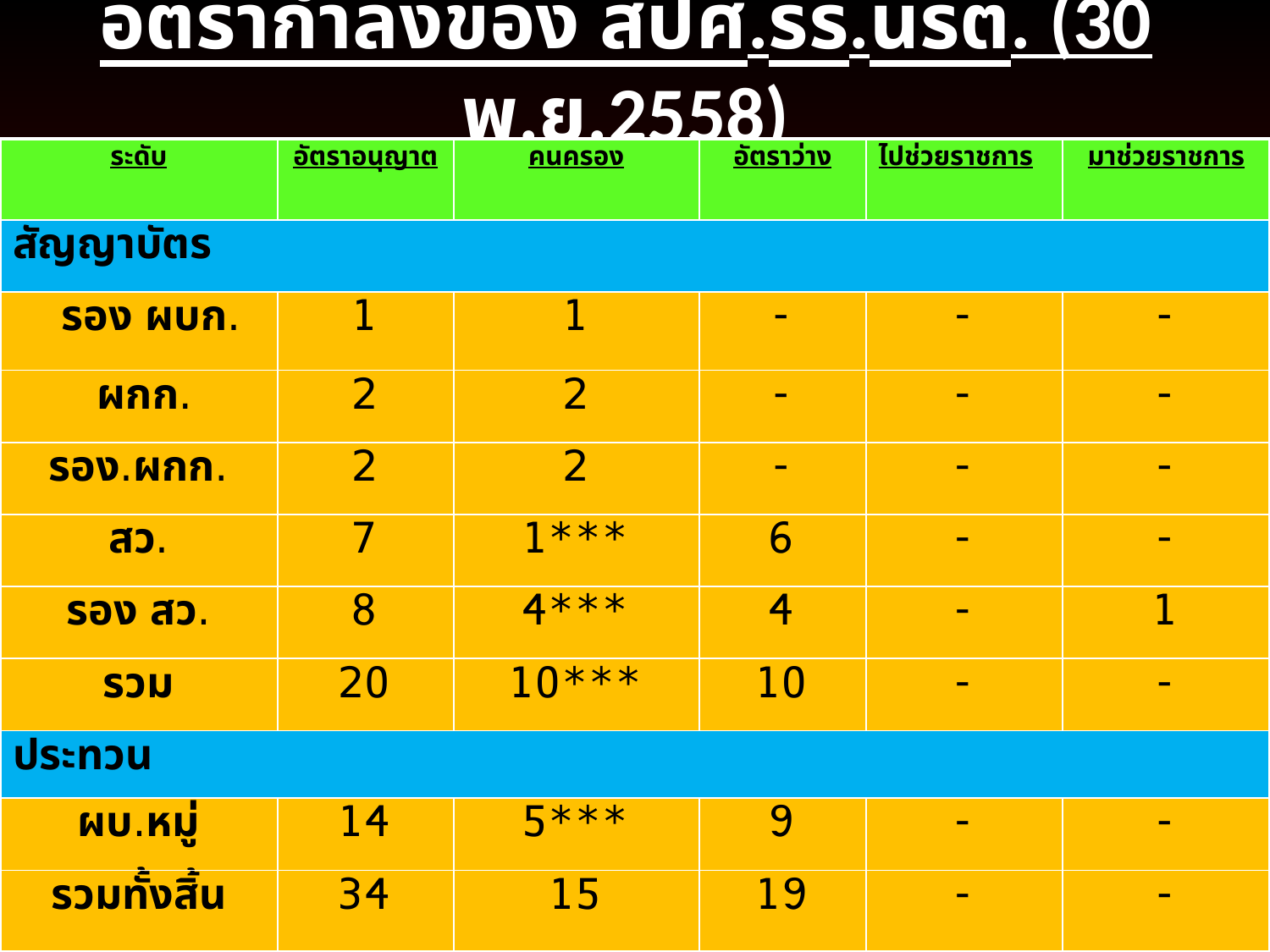

อัตรากำลังของ สปศ.รร.นรต. (30 พ.ย.2558)
| ระดับ | อัตราอนุญาต | คนครอง | อัตราว่าง | ไปช่วยราชการ | มาช่วยราชการ |
| --- | --- | --- | --- | --- | --- |
| สัญญาบัตร |  |  |  |  |  |
| รอง ผบก. | 1 | 1 | - | - | - |
| ผกก. | 2 | 2 | - | - | - |
| รอง.ผกก. | 2 | 2 | - | - | - |
| สว. | 7 | 1\*\*\* | 6 | - | - |
| รอง สว. | 8 | 4\*\*\* | 4 | - | 1 |
| รวม | 20 | 10\*\*\* | 10 | - | - |
| ประทวน |  |  |  |  |  |
| ผบ.หมู่ | 14 | 5\*\*\* | 9 | - | - |
| รวมทั้งสิ้น | 34 | 15 | 19 | - | - |